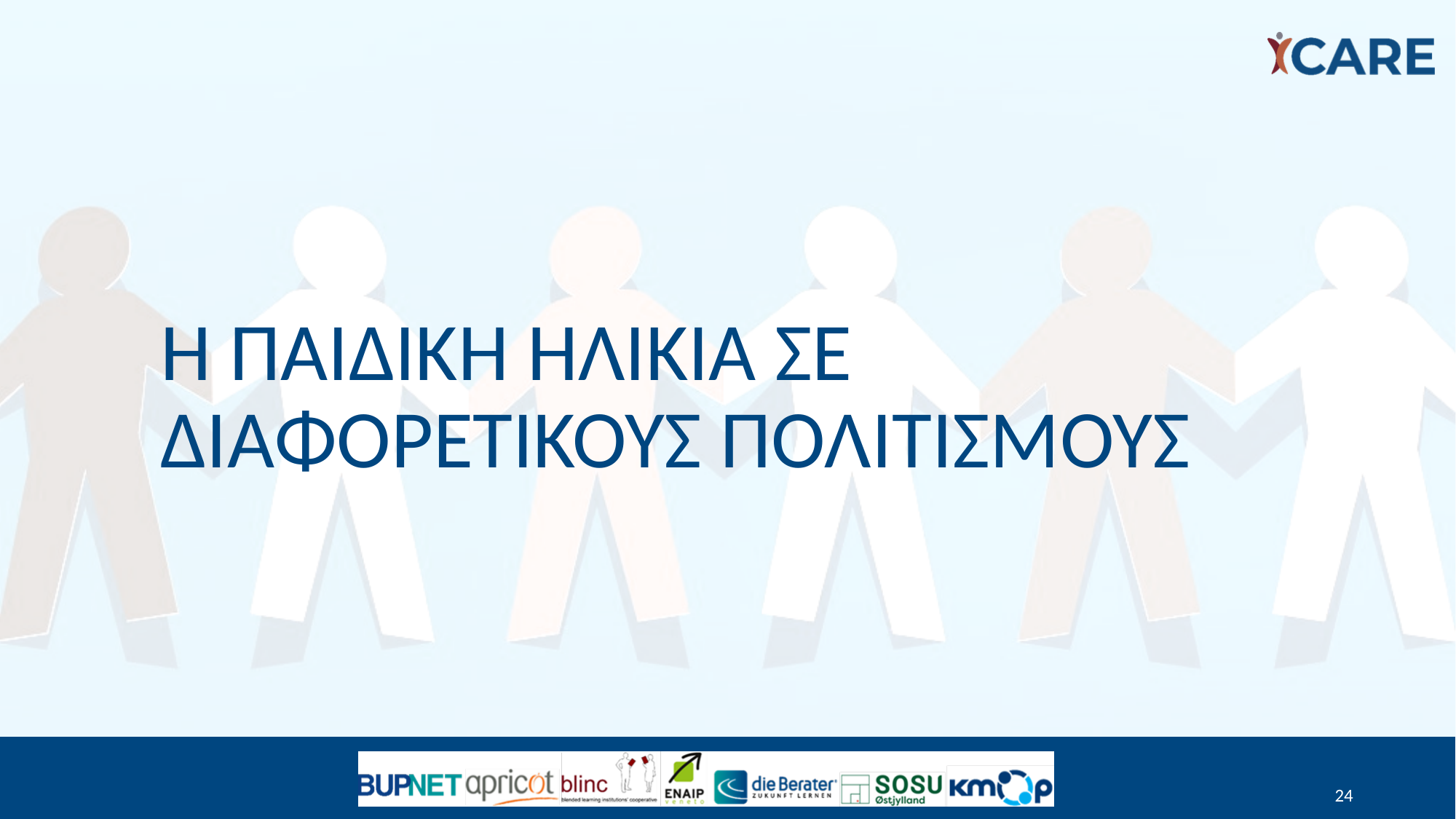

# Η παιδικη ηλικια σε διαφορετικουσ πολιτισμούς
24